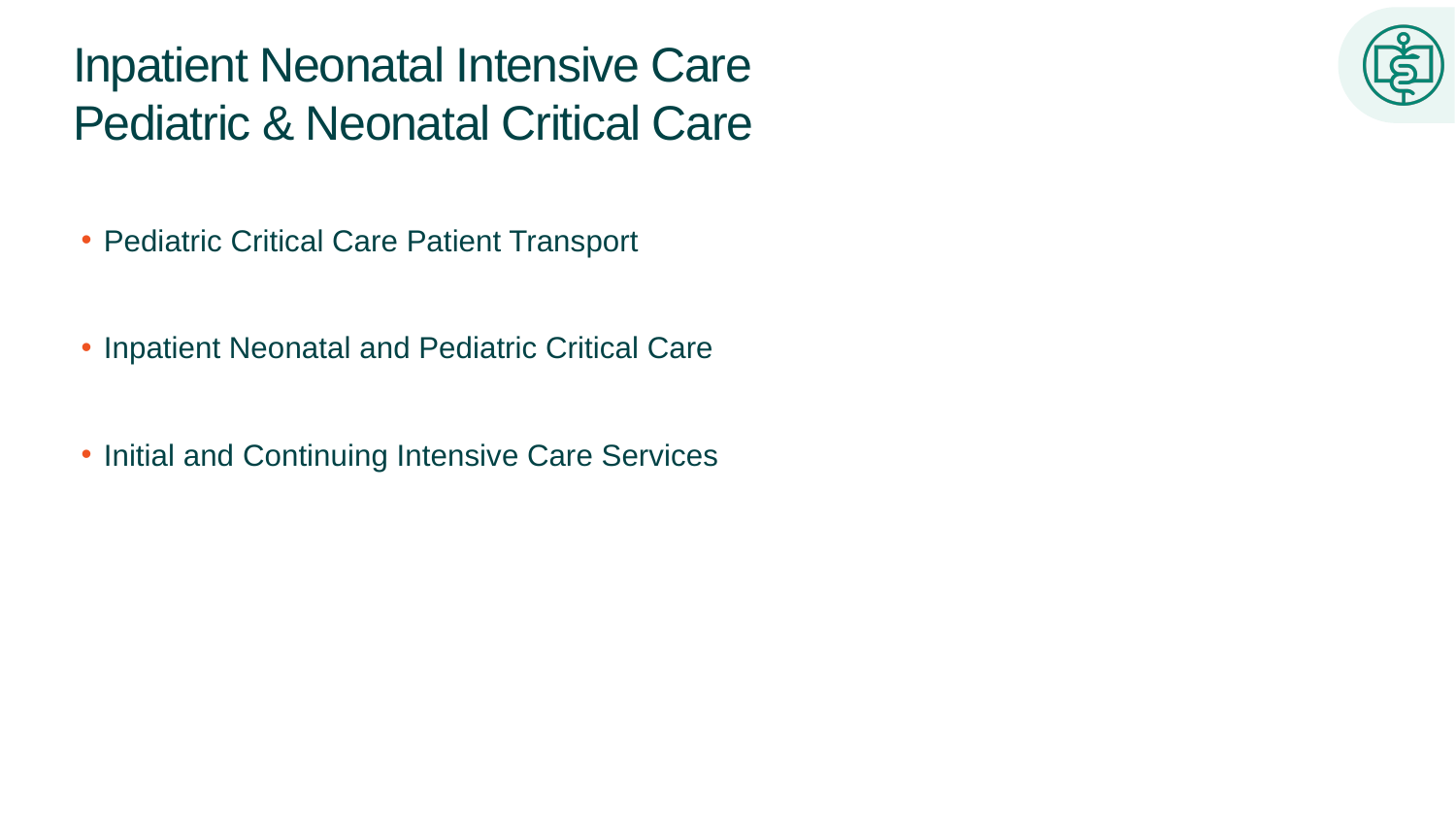

# Inpatient Neonatal Intensive Care Pediatric & Neonatal Critical Care
Pediatric Critical Care Patient Transport

Inpatient Neonatal and Pediatric Critical Care

Initial and Continuing Intensive Care Services